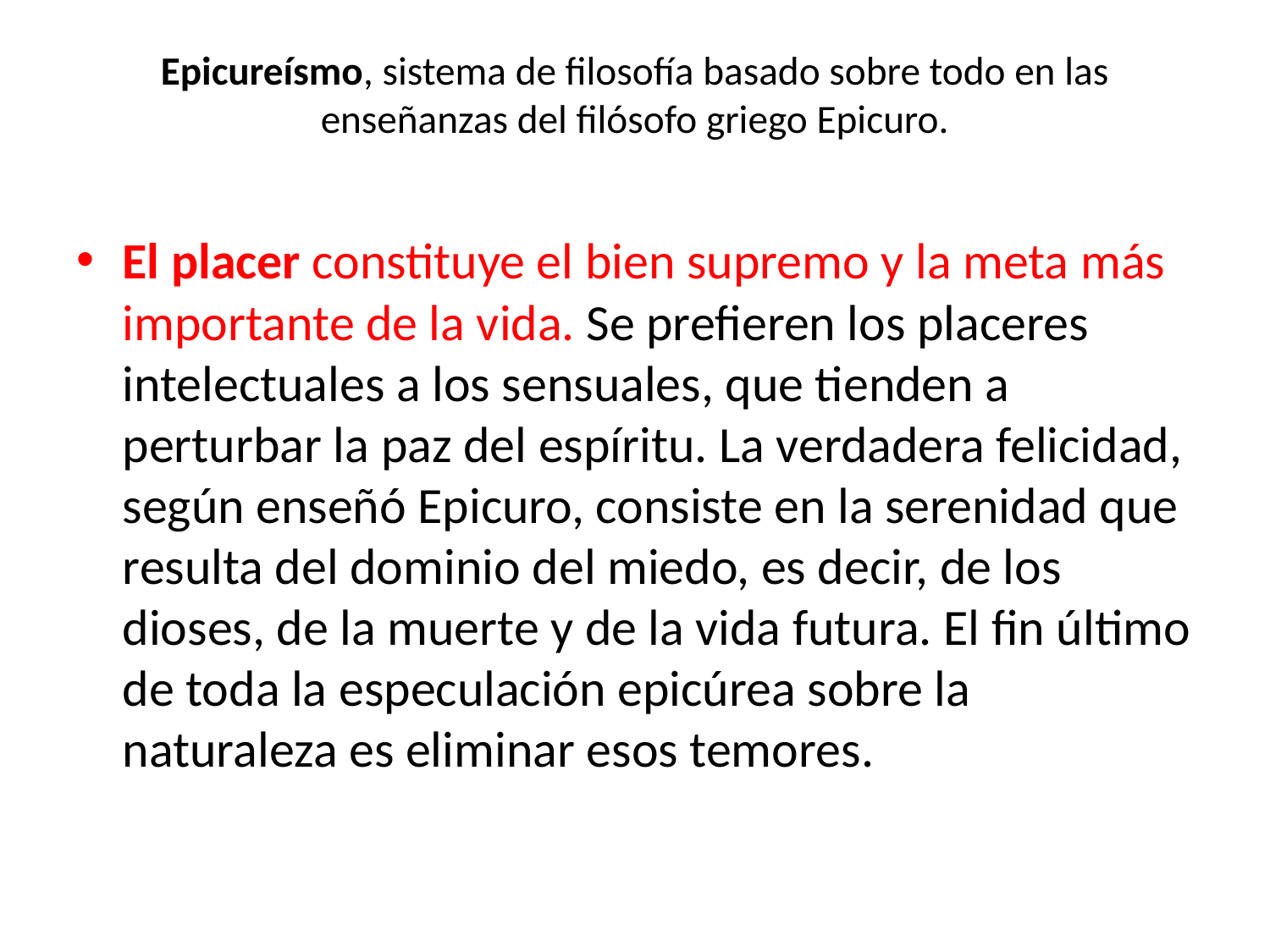

# Epicureísmo, sistema de filosofía basado sobre todo en las enseñanzas del filósofo griego Epicuro.
El placer constituye el bien supremo y la meta más importante de la vida. Se prefieren los placeres intelectuales a los sensuales, que tienden a perturbar la paz del espíritu. La verdadera felicidad, según enseñó Epicuro, consiste en la serenidad que resulta del dominio del miedo, es decir, de los dioses, de la muerte y de la vida futura. El fin último de toda la especulación epicúrea sobre la naturaleza es eliminar esos temores.